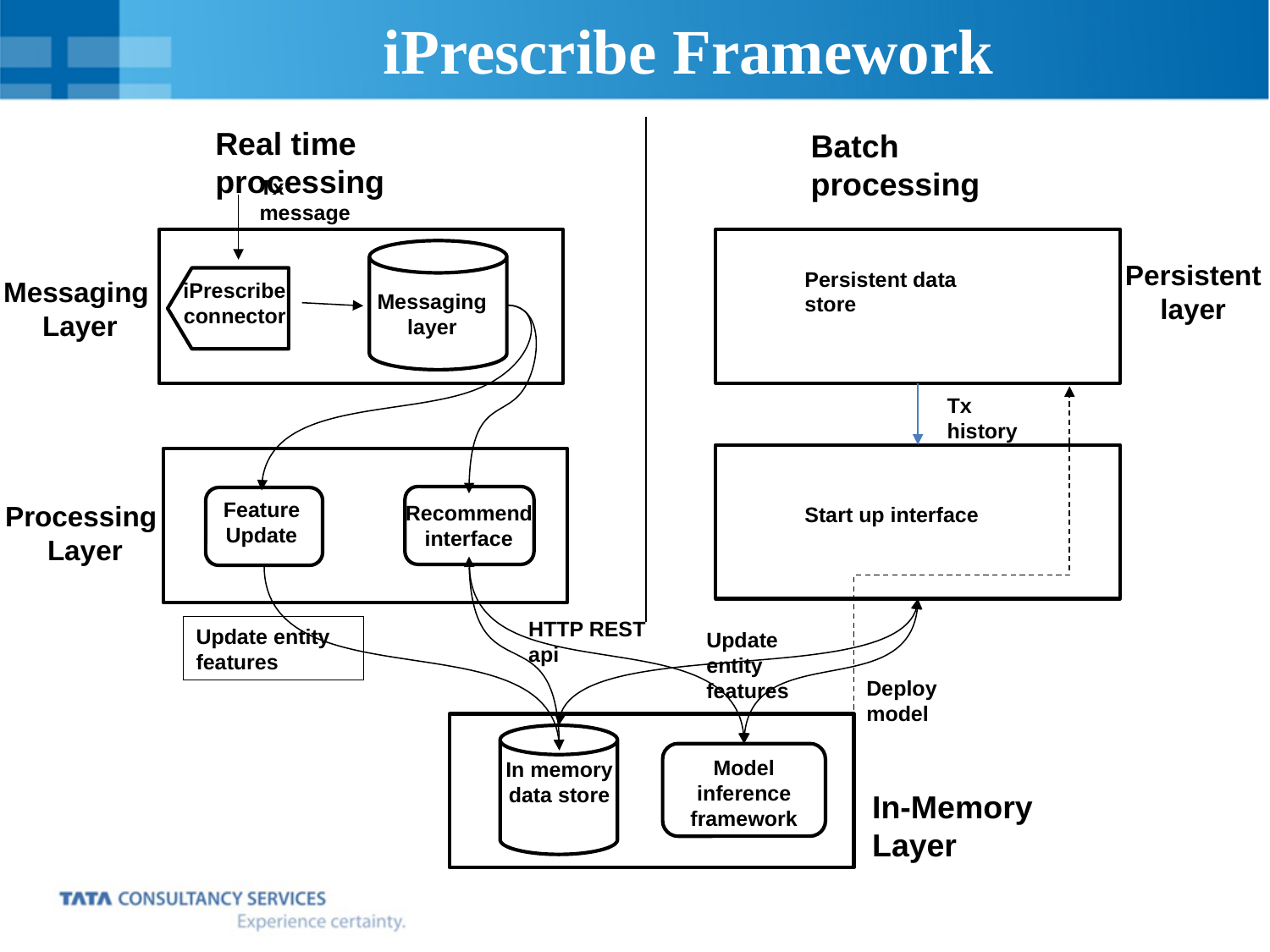

# iPrescribe Framework
Real time processing
Batch processing
Tx message

Persistent
 layer
Persistent data store
Messaging
 Layer
iPrescribe connector
Messaging layer
Tx history

Feature Update
Processing
 Layer
Recommend interface
Start up interface
HTTP REST api
Update entity features
Update entity features
Deploy model

Model inference framework
In memory data store
In-Memory Layer